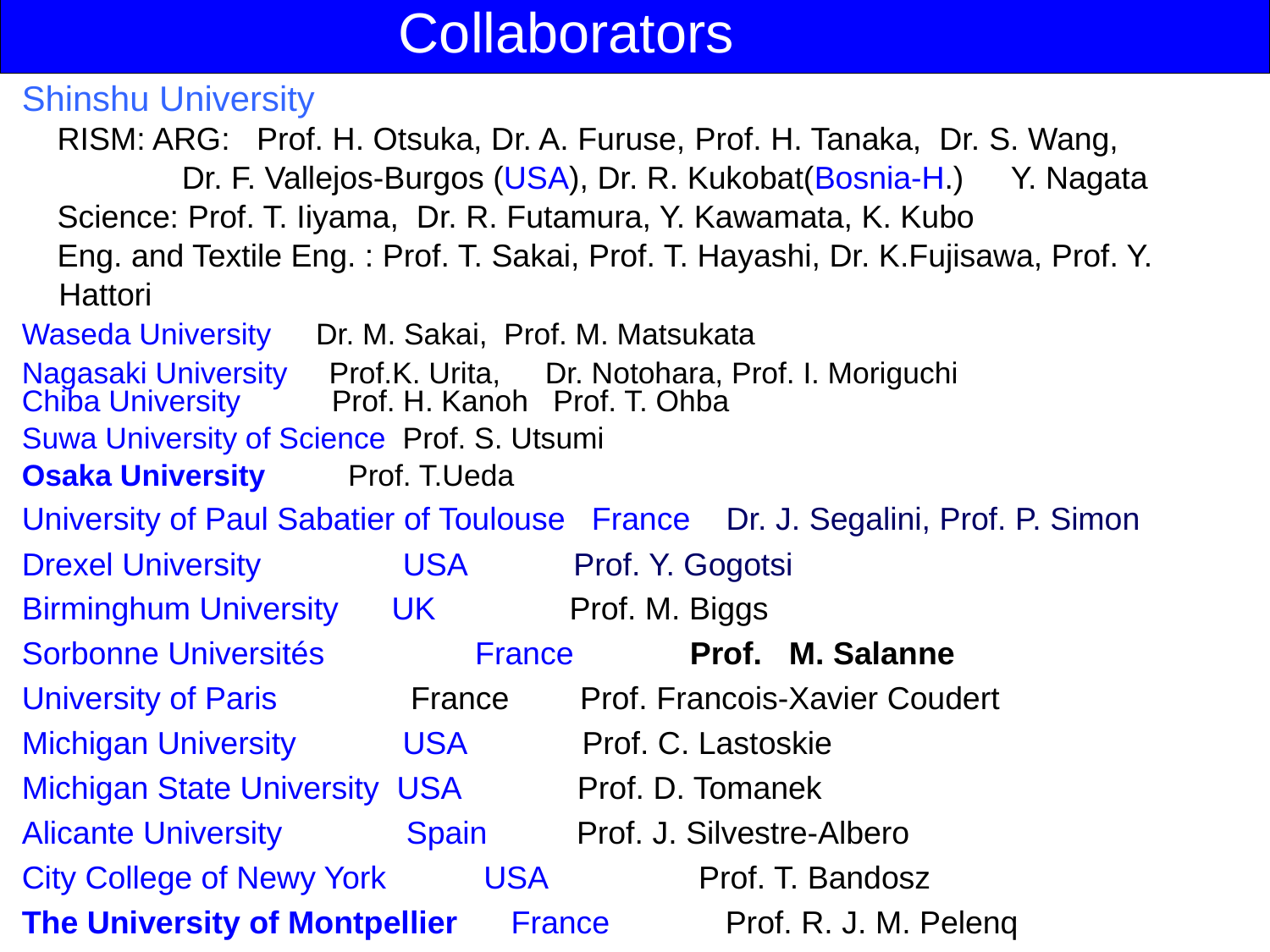

# Collaborators
Shinshu University
    RISM: ARG:   Prof. H. Otsuka, Dr. A. Furuse, Prof. H. Tanaka,  Dr. S. Wang,
                  Dr. F. Vallejos-Burgos (USA), Dr. R. Kukobat(Bosnia-H.)　Y. Nagata
    Science: Prof. T. Iiyama,  Dr. R. Futamura, Y. Kawamata, K. Kubo
    Eng. and Textile Eng. : Prof. T. Sakai, Prof. T. Hayashi, Dr. K.Fujisawa, Prof. Y. Hattori
Waseda University　Dr. M. Sakai,  Prof. M. Matsukata
Nagasaki University     Prof.K. Urita,　Dr. Notohara, Prof. I. Moriguchi
Chiba University           Prof. H. Kanoh   Prof. T. Ohba
Suwa University of Science  Prof. S. Utsumi
Osaka University          Prof. T.Ueda
University of Paul Sabatier of Toulouse   France    Dr. J. Segalini, Prof. P. Simon
Drexel University                USA            Prof. Y. Gogotsi
Birminghum University      UK               Prof. M. Biggs
Sorbonne Universités                 France             Prof.   M. Salanne
University of Paris               France        Prof. Francois-Xavier Coudert
Michigan University            USA             Prof. C. Lastoskie
Michigan State University  USA             Prof. D. Tomanek
Alicante University              Spain          Prof. J. Silvestre-Albero
City College of Newy York           USA                 Prof. T. Bandosz
The University of Montpellier      France             Prof. R. J. M. Pelenq